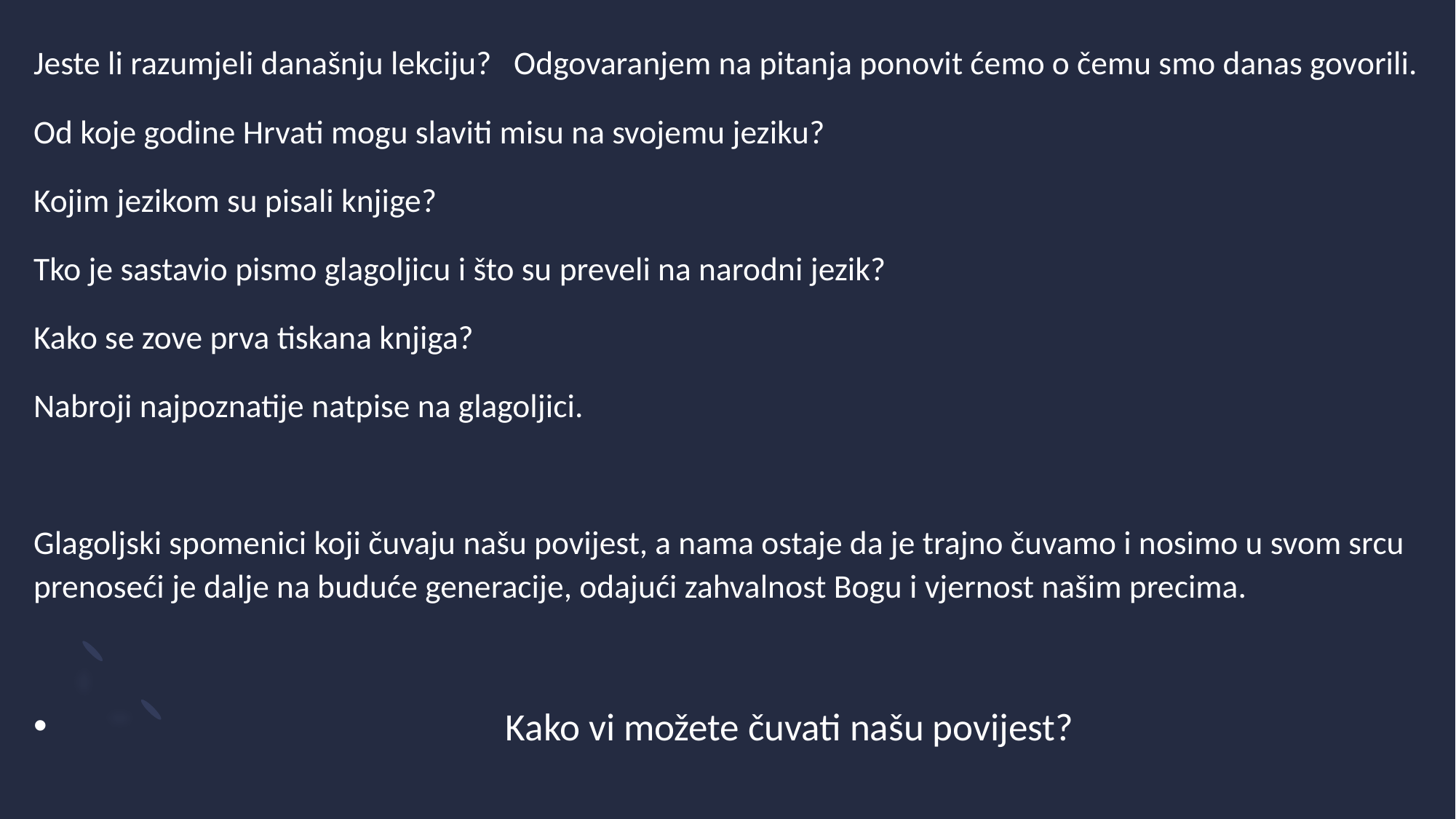

Jeste li razumjeli današnju lekciju?   Odgovaranjem na pitanja ponovit ćemo o čemu smo danas govorili.
Od koje godine Hrvati mogu slaviti misu na svojemu jeziku?
Kojim jezikom su pisali knjige?
Tko je sastavio pismo glagoljicu i što su preveli na narodni jezik?
Kako se zove prva tiskana knjiga?
Nabroji najpoznatije natpise na glagoljici.

Glagoljski spomenici koji čuvaju našu povijest, a nama ostaje da je trajno čuvamo i nosimo u svom srcu prenoseći je dalje na buduće generacije, odajući zahvalnost Bogu i vjernost našim precima.

                                                   Kako vi možete čuvati našu povijest?